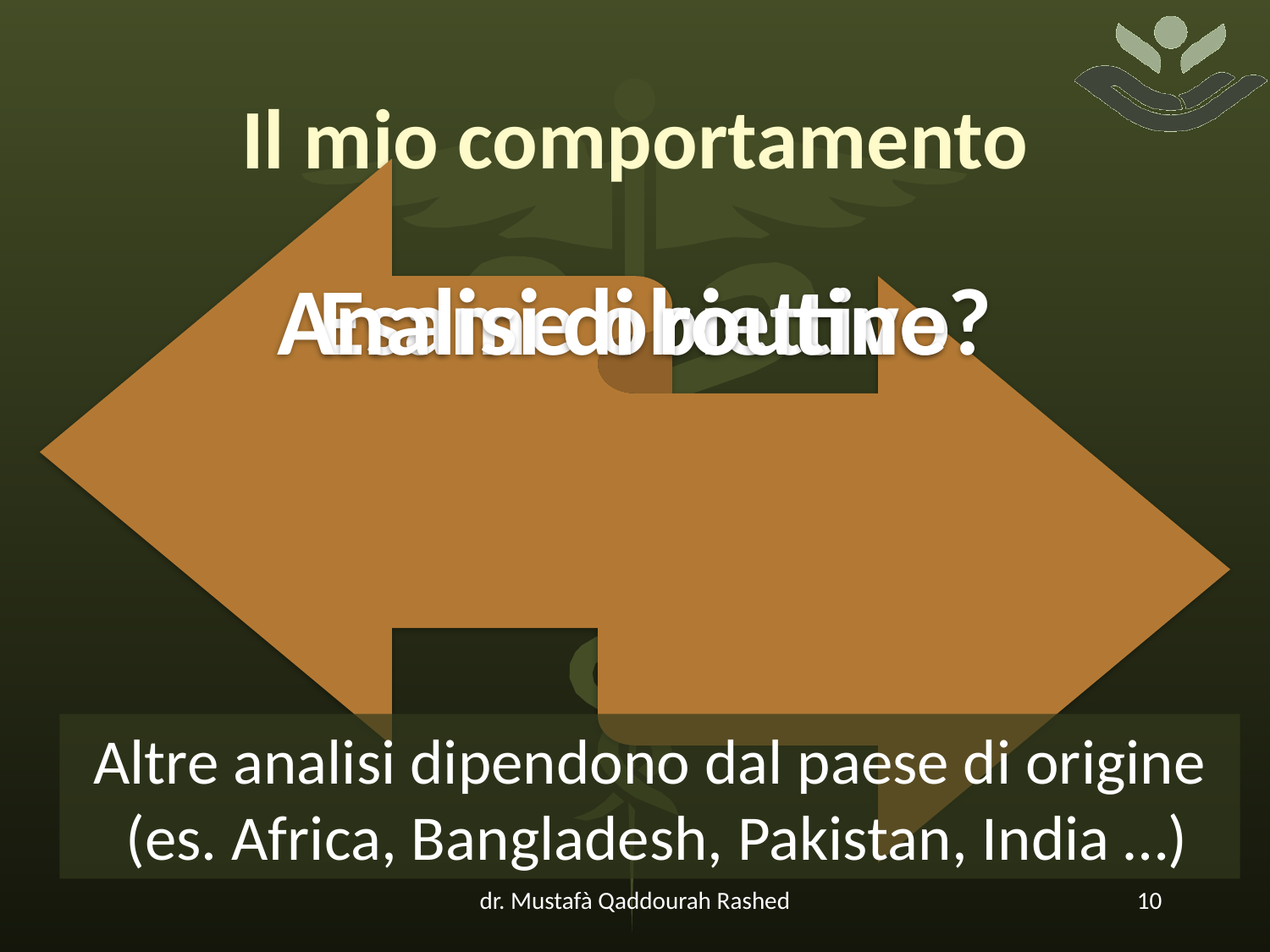

# Il mio comportamento

Altre analisi dipendono dal paese di origine
 (es. Africa, Bangladesh, Pakistan, India …)
dr. Mustafà Qaddourah Rashed
10